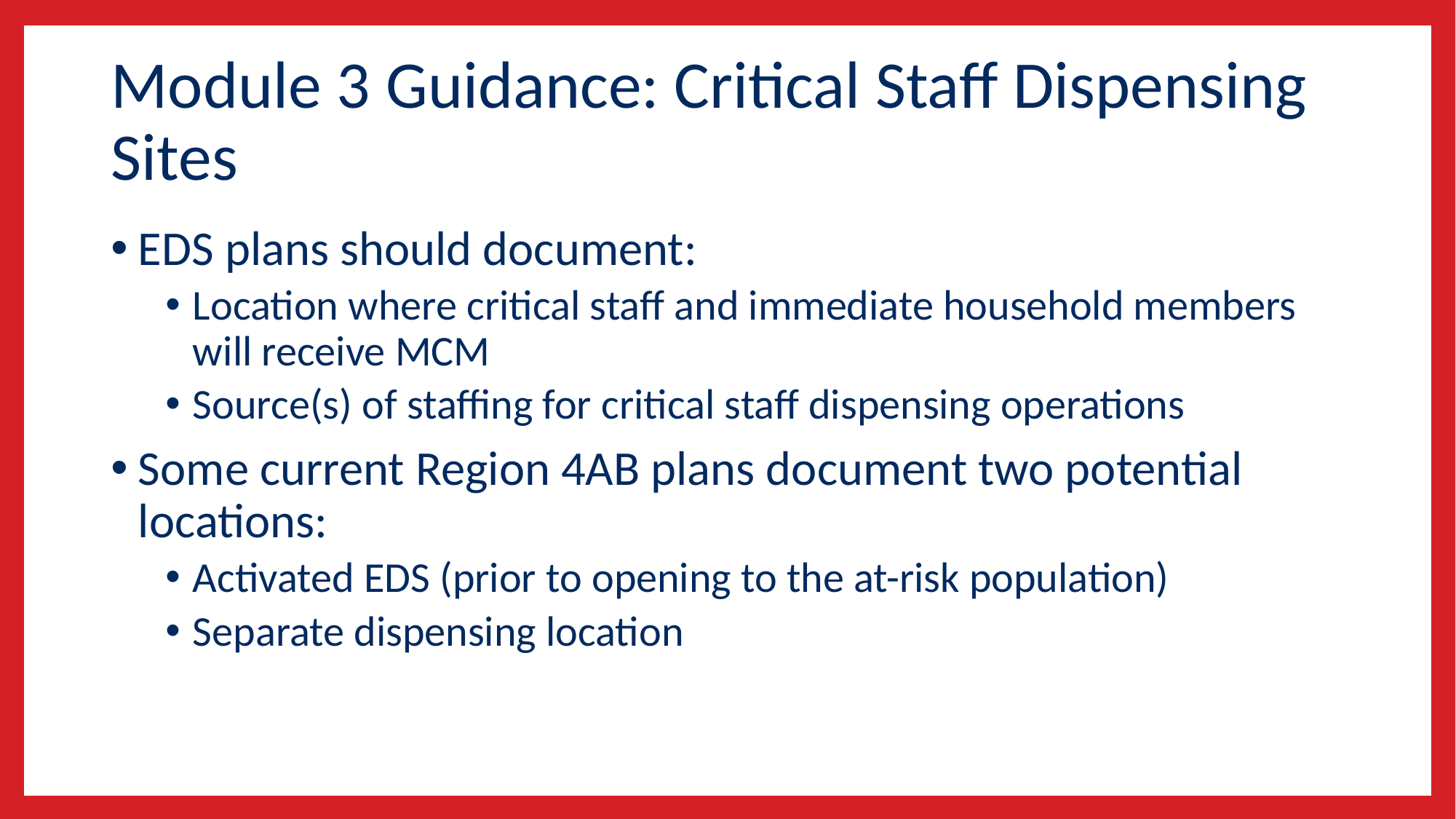

# Module 3 Guidance: Critical Staff Dispensing Sites
EDS plans should document:
Location where critical staff and immediate household members will receive MCM
Source(s) of staffing for critical staff dispensing operations
Some current Region 4AB plans document two potential locations:
Activated EDS (prior to opening to the at-risk population)
Separate dispensing location